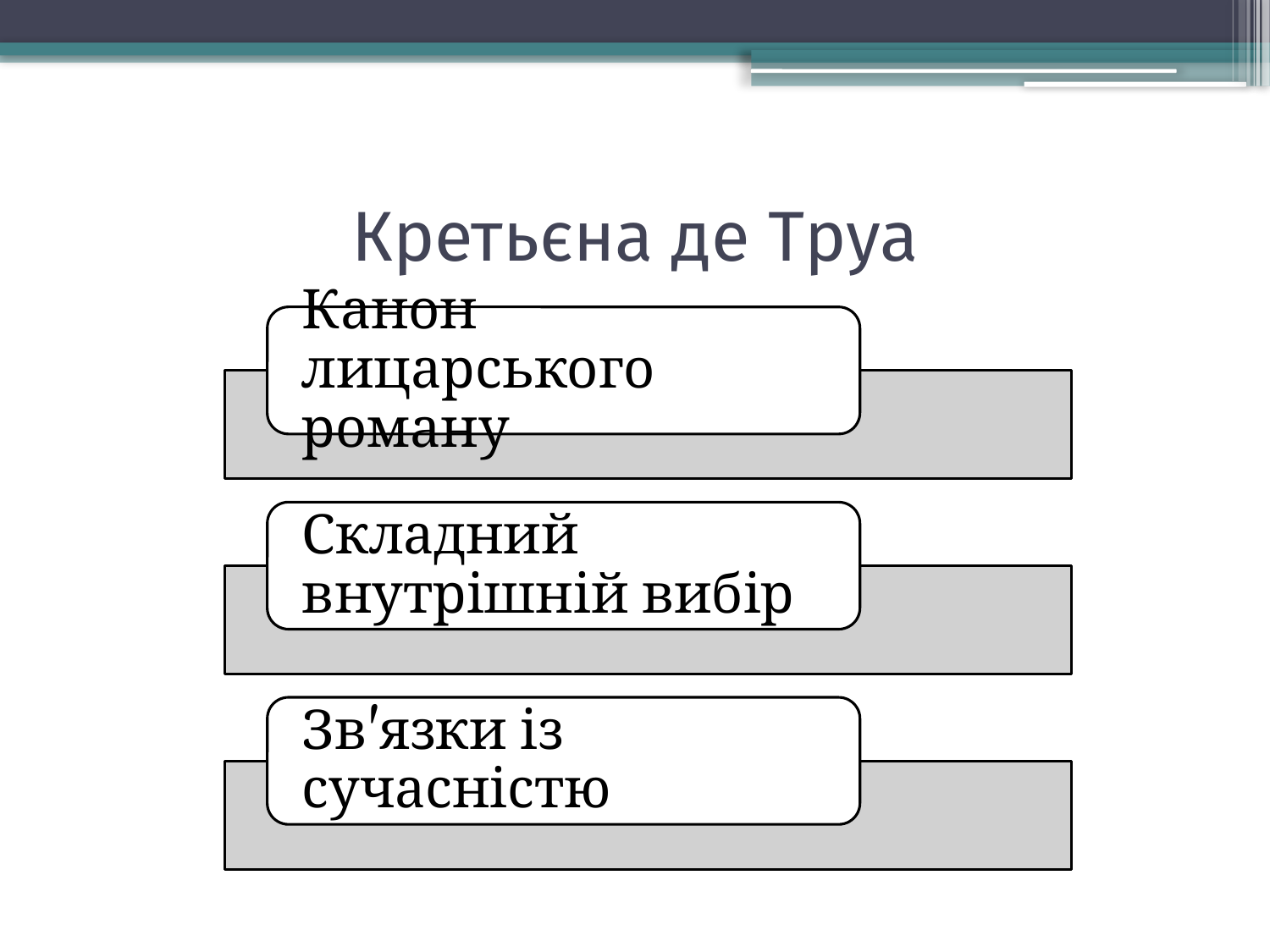

# Кретьєна де Труа
Канон лицарського роману
Складний внутрішній вибір
Зв'язки із сучасністю